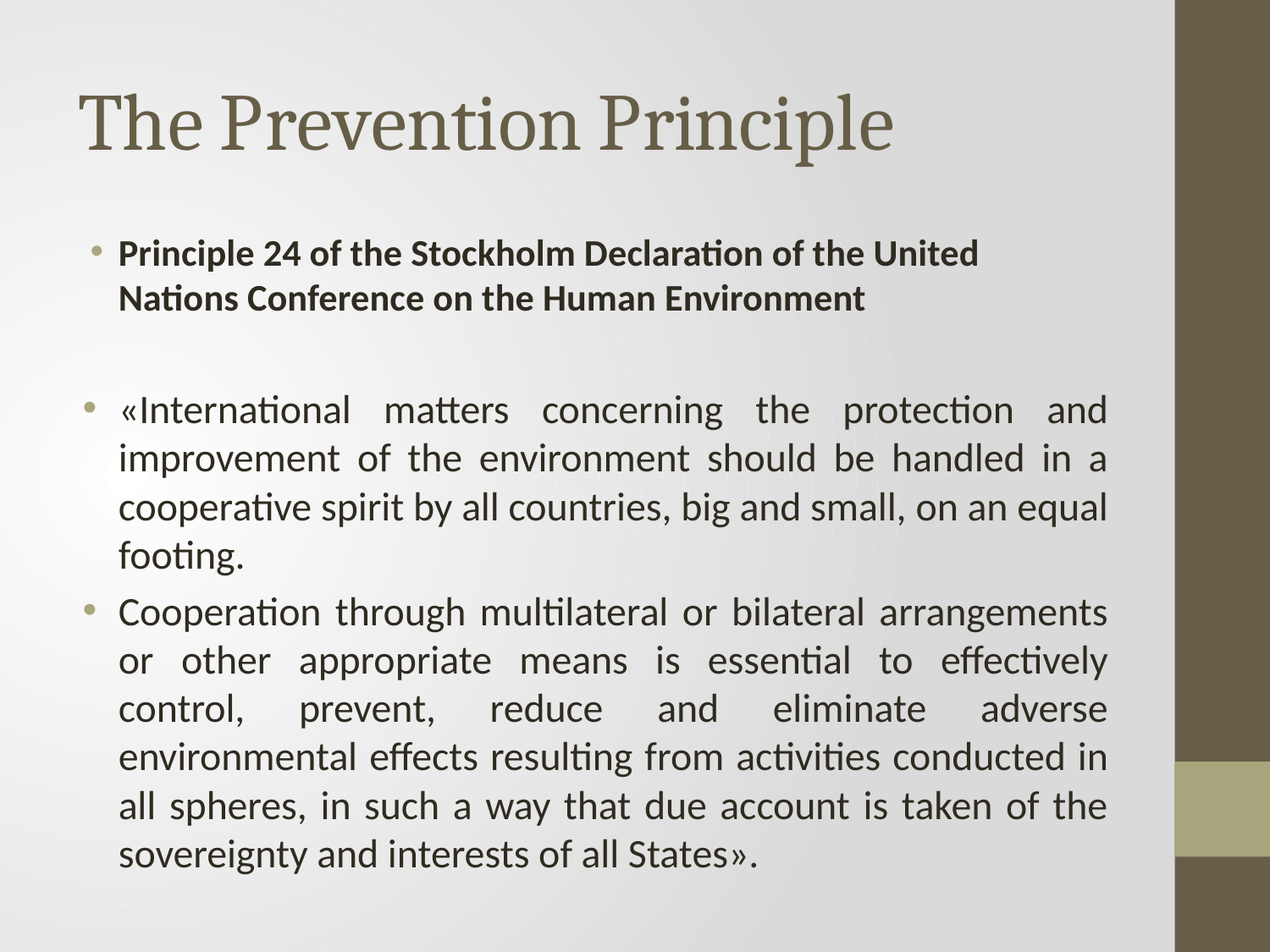

# The Prevention Principle
Principle 24 of the Stockholm Declaration of the United Nations Conference on the Human Environment

«International matters concerning the protection and improvement of the environment should be handled in a cooperative spirit by all countries, big and small, on an equal footing.
Cooperation through multilateral or bilateral arrangements or other appropriate means is essential to effectively control, prevent, reduce and eliminate adverse environmental effects resulting from activities conducted in all spheres, in such a way that due account is taken of the sovereignty and interests of all States».